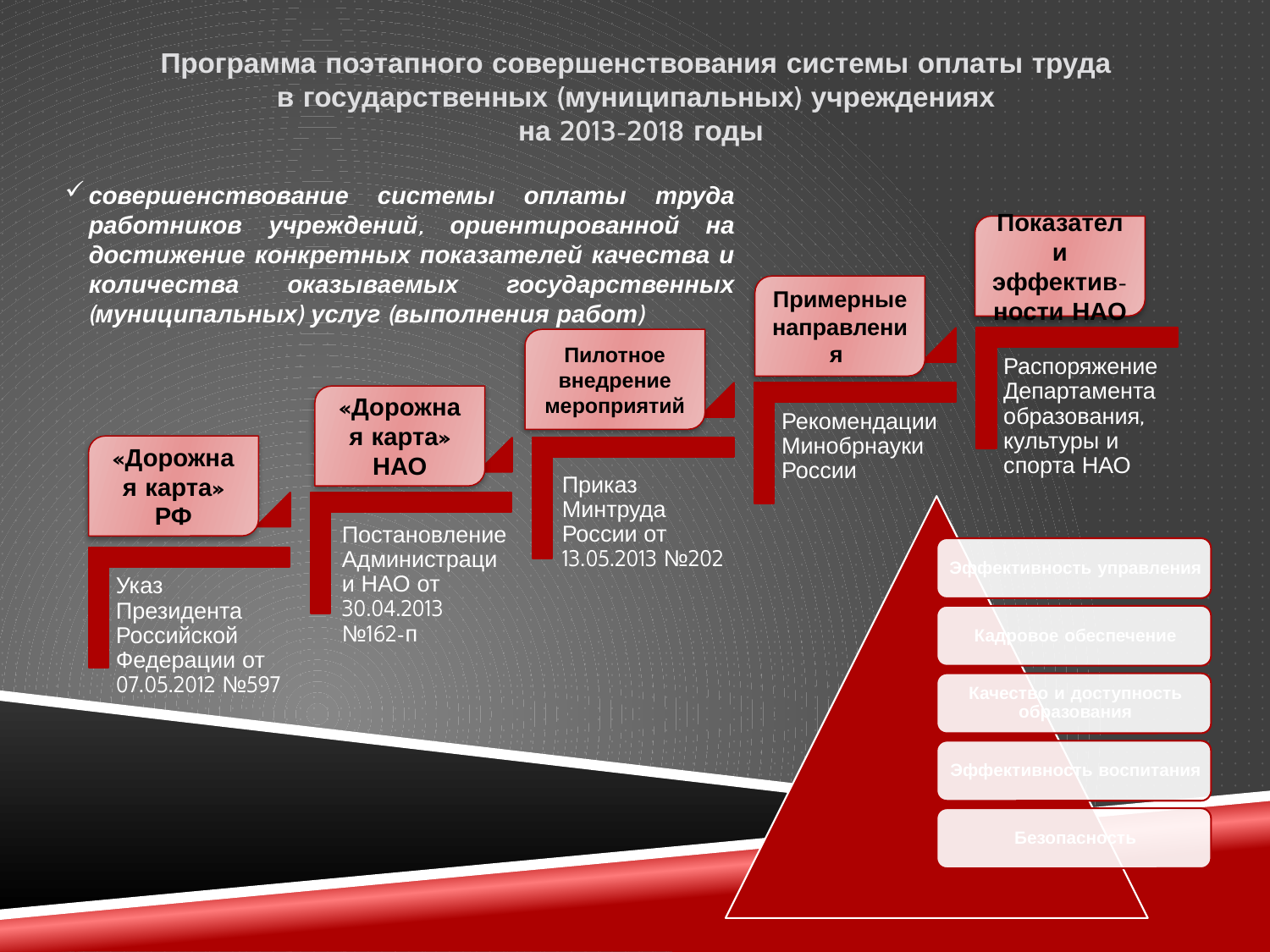

# Программа поэтапного совершенствования системы оплаты труда в государственных (муниципальных) учреждениях на 2013-2018 годы

совершенствование системы оплаты труда работников учреждений, ориентированной на достижение конкретных показателей качества и количества оказываемых государственных (муниципальных) услуг (выполнения работ)

Показатели эффектив-ности НАО
Указ Президента Российской Федерации от 07.05.2012 №597
Приказ Минтруда России от 13.05.2013 №202
Постановление Администрации НАО от 30.04.2013 №162-п
Рекомендации Минобрнауки России
Распоряжение Департамента образования, культуры и спорта НАО
Примерные направления
Пилотное внедрение мероприятий
«Дорожная карта» НАО
«Дорожная карта» РФ
Эффективность управления
Кадровое обеспечение
Качество и доступность образования
Эффективность воспитания
Безопасность